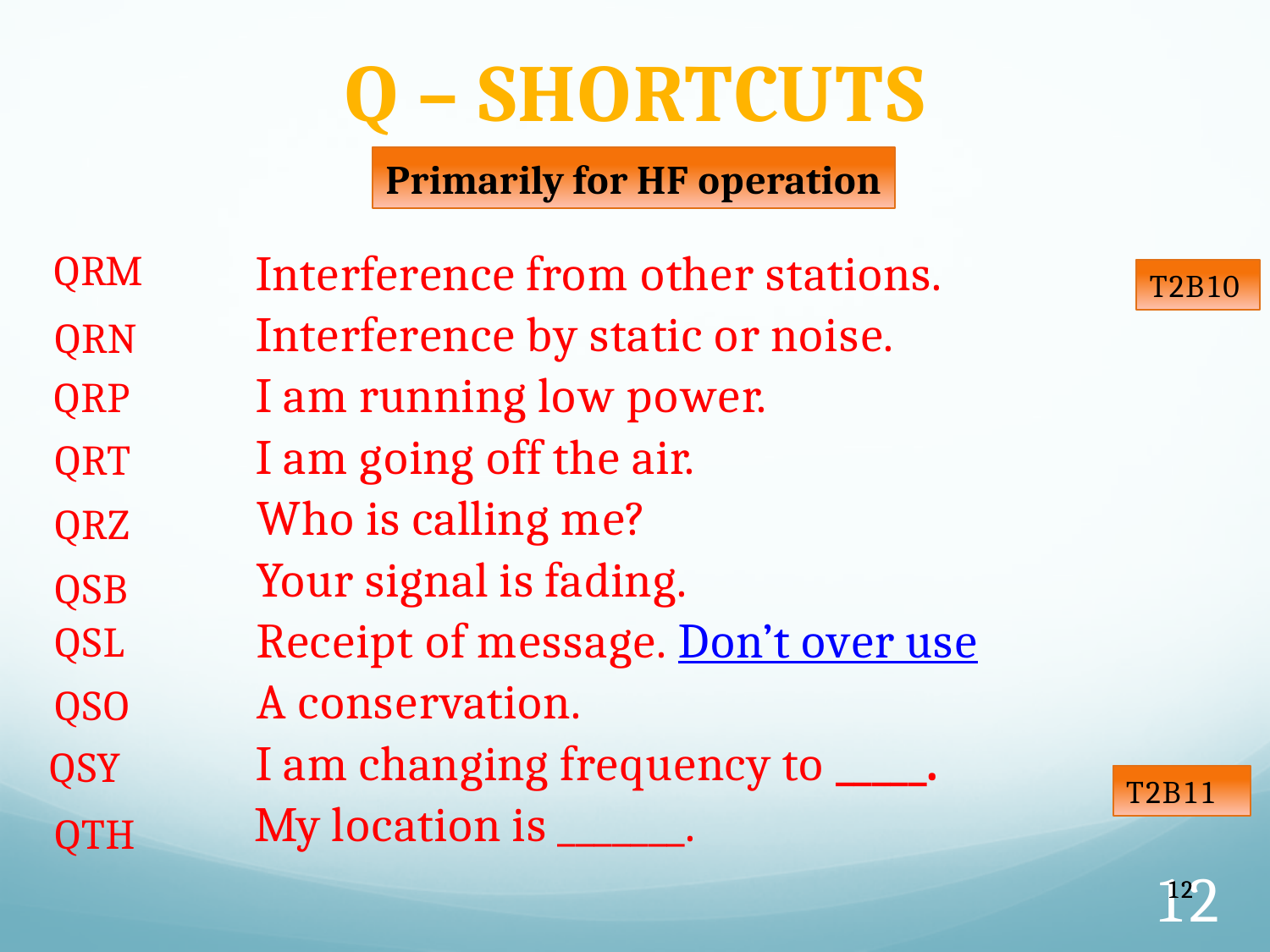

# Q – Shortcuts
Primarily for HF operation
Interference from other stations.
Interference by static or noise.
I am running low power.
I am going off the air.
Who is calling me?
Your signal is fading.
Receipt of message. Don’t over use
A conservation.
I am changing frequency to _____.
My location is _______.
QRM
T2B10
QRN
QRP
QRT
QRZ
QSB
QSL
QSO
QSY
T2B11
QTH
12
12
12